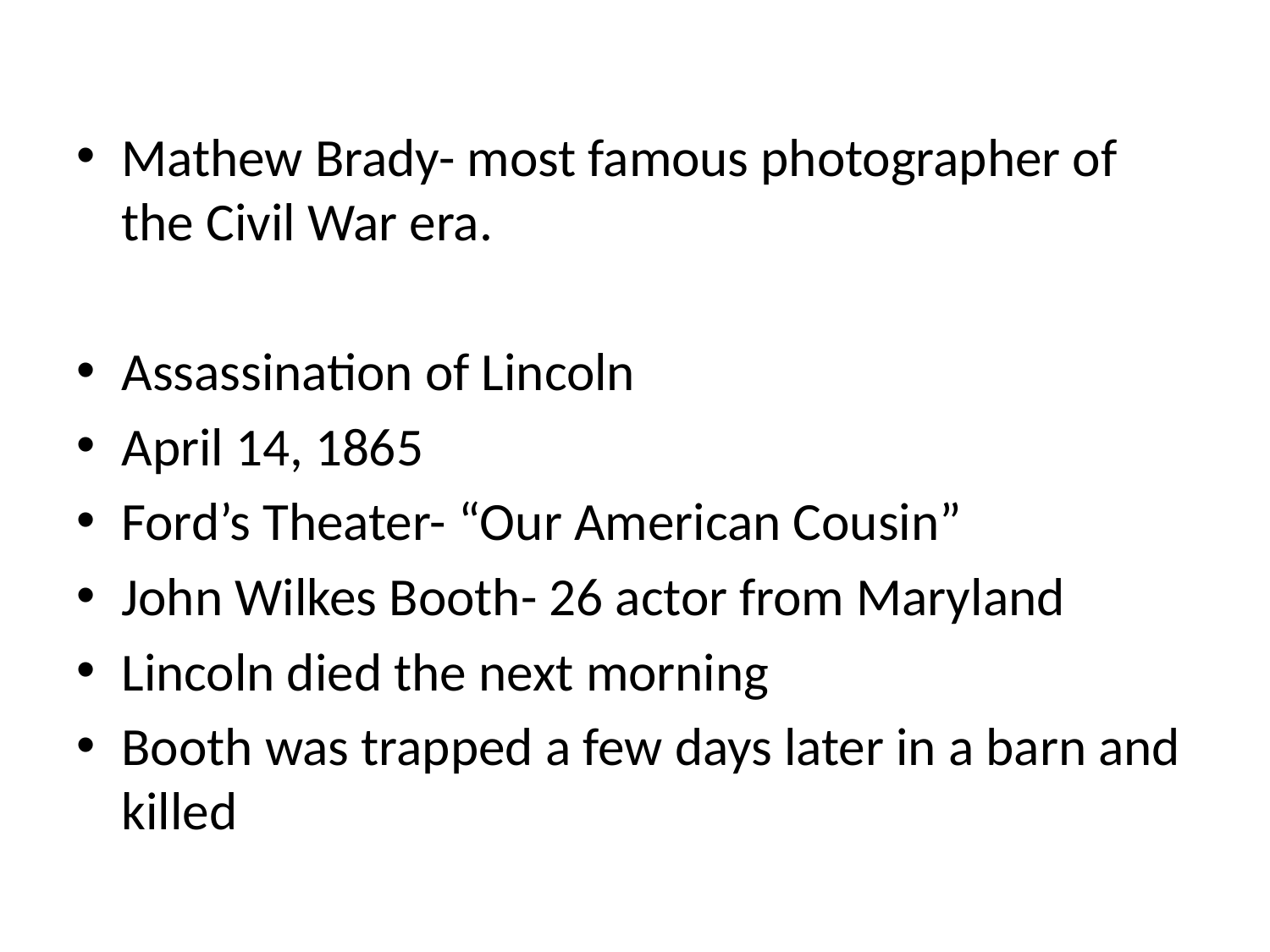

#
Mathew Brady- most famous photographer of the Civil War era.

Assassination of Lincoln
April 14, 1865
Ford’s Theater- “Our American Cousin”
John Wilkes Booth- 26 actor from Maryland
Lincoln died the next morning
Booth was trapped a few days later in a barn and killed